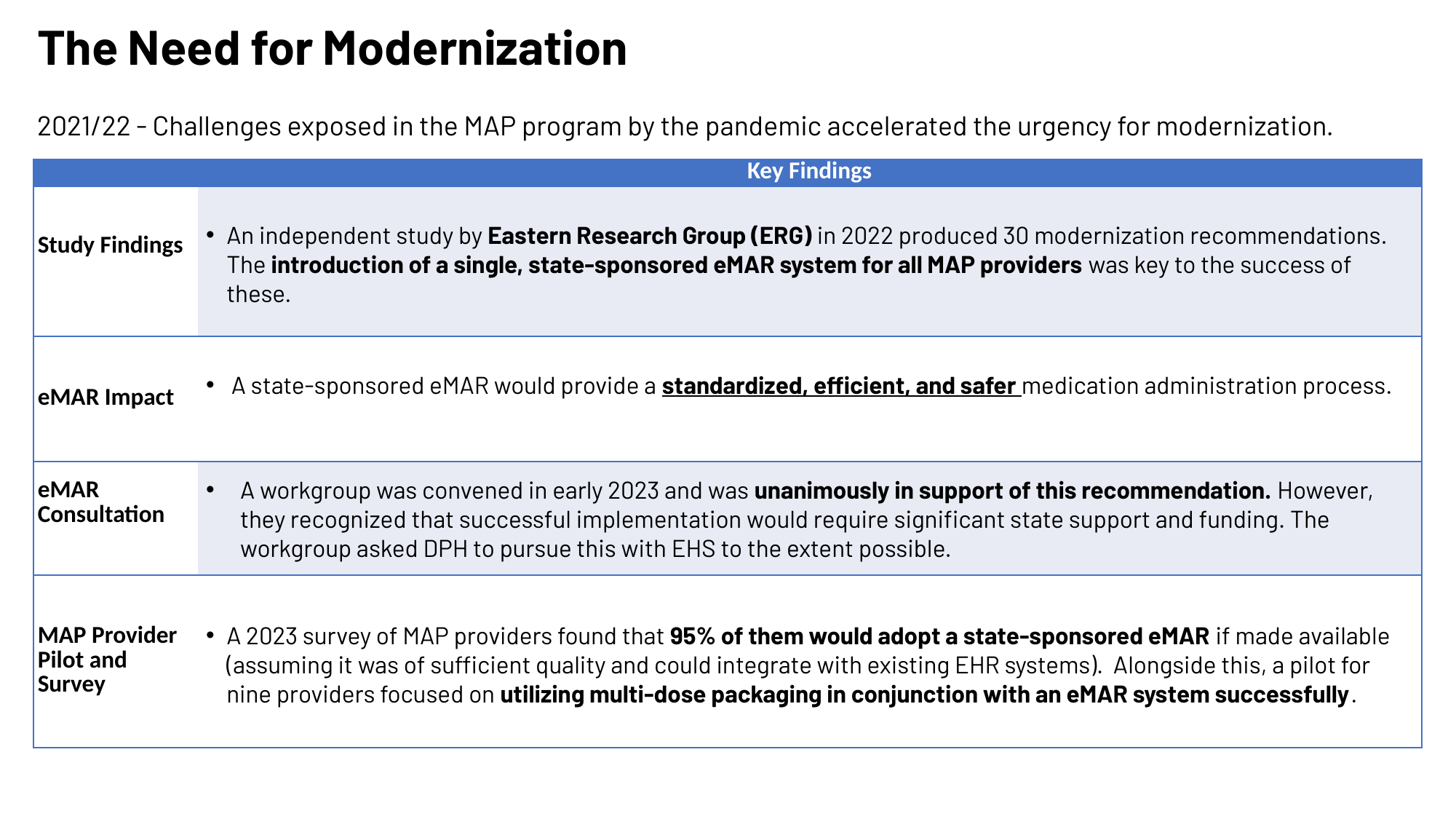

# The Need for Modernization

2021/22 - Challenges exposed in the MAP program by the pandemic accelerated the urgency for modernization.
|  | Key Findings |
| --- | --- |
| Study Findings | An independent study by Eastern Research Group (ERG) in 2022 produced 30 modernization recommendations. The introduction of a single, state-sponsored eMAR system for all MAP providers was key to the success of these. |
| eMAR Impact | A state-sponsored eMAR would provide a standardized, efficient, and safer medication administration process. |
| eMAR Consultation | A workgroup was convened in early 2023 and was unanimously in support of this recommendation. However, they recognized that successful implementation would require significant state support and funding. The workgroup asked DPH to pursue this with EHS to the extent possible. |
| MAP Provider Pilot and Survey | A 2023 survey of MAP providers found that 95% of them would adopt a state-sponsored eMAR if made available (assuming it was of sufficient quality and could integrate with existing EHR systems). Alongside this, a pilot for nine providers focused on utilizing multi-dose packaging in conjunction with an eMAR system successfully. |